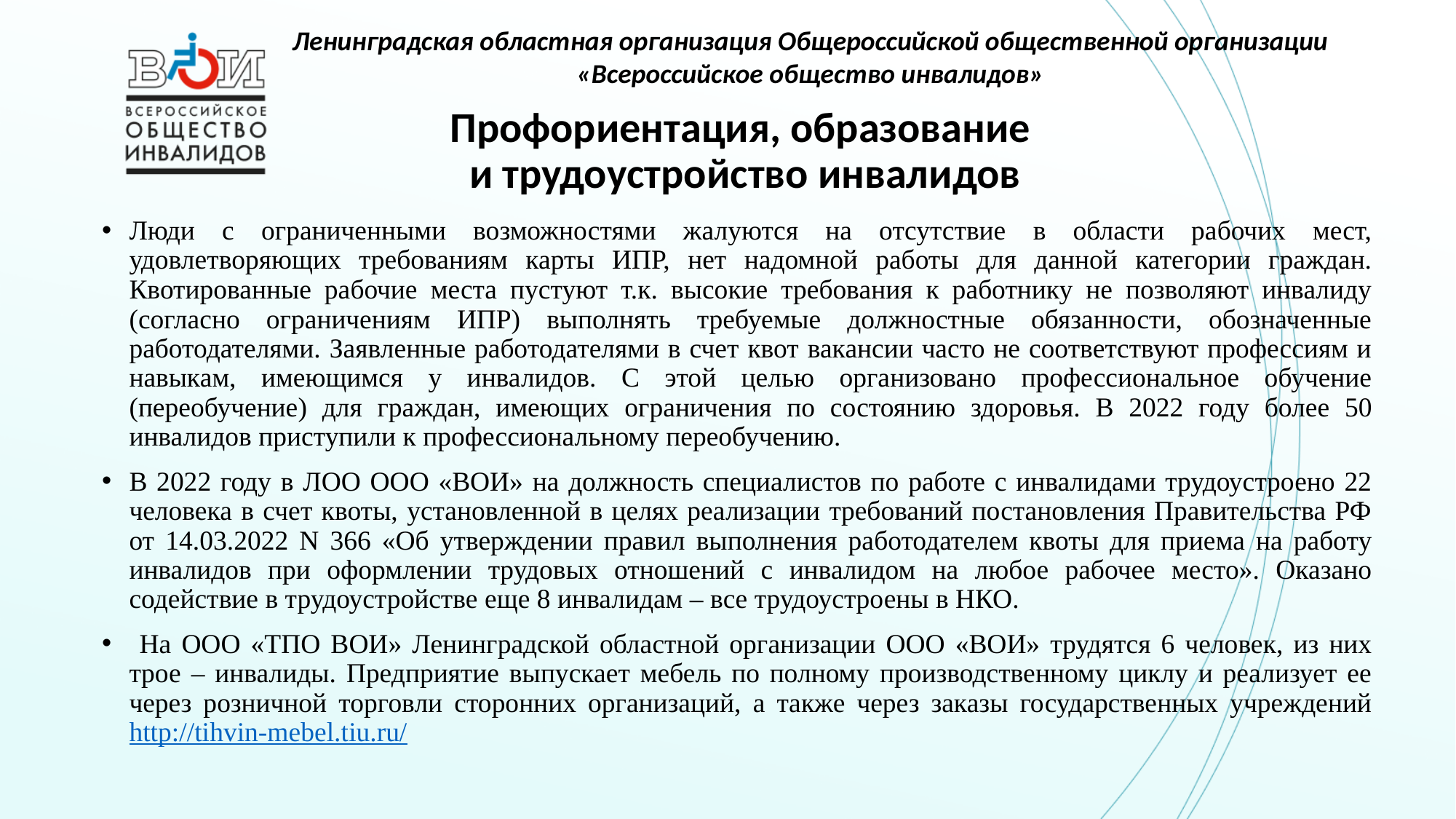

Ленинградская областная организация Общероссийской общественной организации «Всероссийское общество инвалидов»
# Профориентация, образование и трудоустройство инвалидов
Люди с ограниченными возможностями жалуются на отсутствие в области рабочих мест, удовлетворяющих требованиям карты ИПР, нет надомной работы для данной категории граждан. Квотированные рабочие места пустуют т.к. высокие требования к работнику не позволяют инвалиду (согласно ограничениям ИПР) выполнять требуемые должностные обязанности, обозначенные работодателями. Заявленные работодателями в счет квот вакансии часто не соответствуют профессиям и навыкам, имеющимся у инвалидов. С этой целью организовано профессиональное обучение (переобучение) для граждан, имеющих ограничения по состоянию здоровья. В 2022 году более 50 инвалидов приступили к профессиональному переобучению.
В 2022 году в ЛОО ООО «ВОИ» на должность специалистов по работе с инвалидами трудоустроено 22 человека в счет квоты, установленной в целях реализации требований постановления Правительства РФ от 14.03.2022 N 366 «Об утверждении правил выполнения работодателем квоты для приема на работу инвалидов при оформлении трудовых отношений с инвалидом на любое рабочее место». Оказано содействие в трудоустройстве еще 8 инвалидам – все трудоустроены в НКО.
 На ООО «ТПО ВОИ» Ленинградской областной организации ООО «ВОИ» трудятся 6 человек, из них трое – инвалиды. Предприятие выпускает мебель по полному производственному циклу и реализует ее через розничной торговли сторонних организаций, а также через заказы государственных учреждений http://tihvin-mebel.tiu.ru/